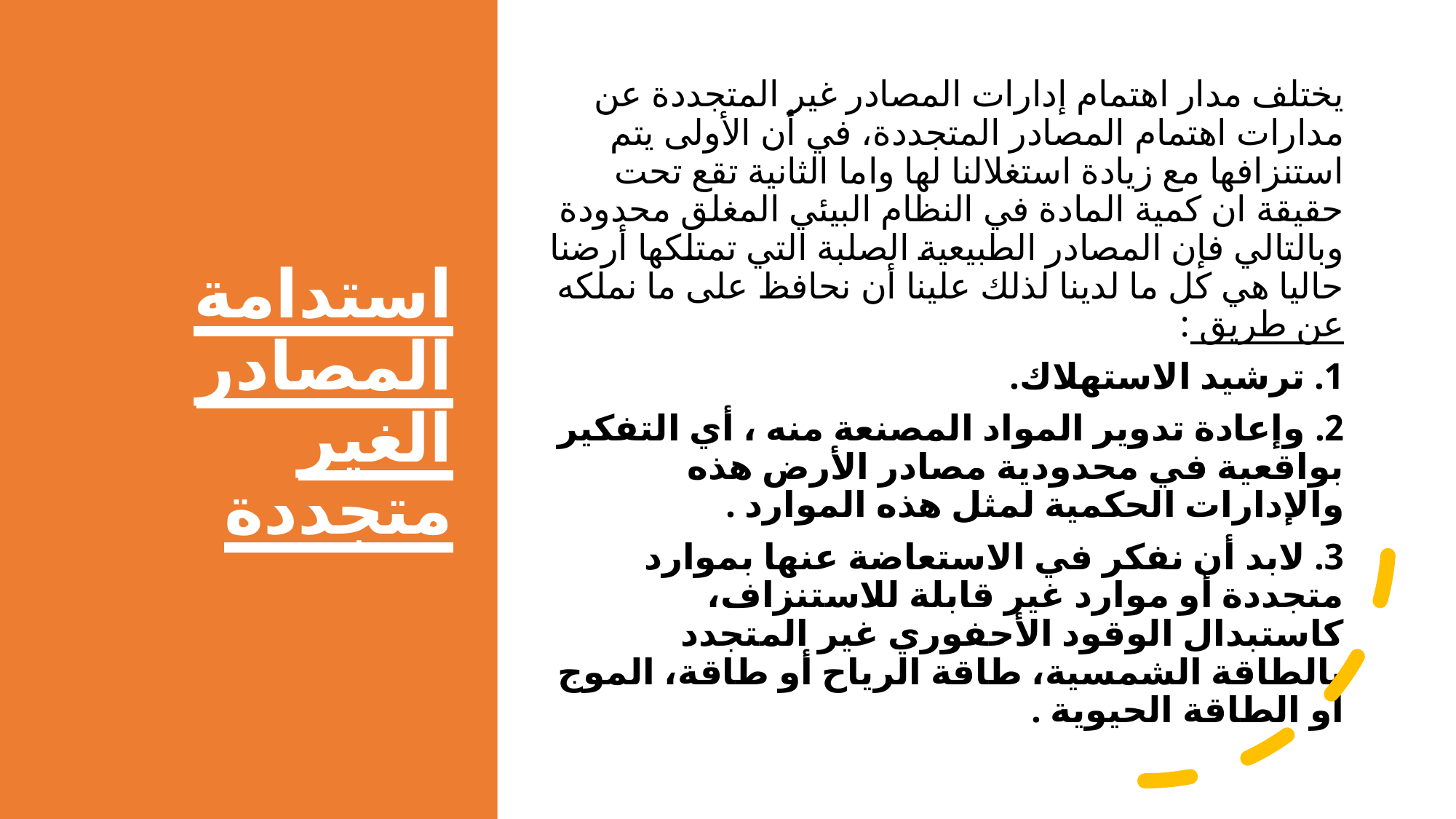

# استدامة المصادر الغير متجددة
يختلف مدار اهتمام إدارات المصادر غير المتجددة عن مدارات اهتمام المصادر المتجددة، في أن الأولى يتم استنزافها مع زيادة استغلالنا لها واما الثانية تقع تحت حقيقة ان كمية المادة في النظام البيئي المغلق محدودة وبالتالي فإن المصادر الطبيعية الصلبة التي تمتلكها أرضنا حاليا هي كل ما لدينا لذلك علينا أن نحافظ على ما نملكه عن طريق :
1. ترشيد الاستهلاك.
2. وإعادة تدوير المواد المصنعة منه ، أي التفكير بواقعية في محدودية مصادر الأرض هذه والإدارات الحكمية لمثل هذه الموارد .
3. لابد أن نفكر في الاستعاضة عنها بموارد متجددة أو موارد غير قابلة للاستنزاف، كاستبدال الوقود الأحفوري غير المتجدد بالطاقة الشمسية، طاقة الرياح أو طاقة، الموج او الطاقة الحيوية .